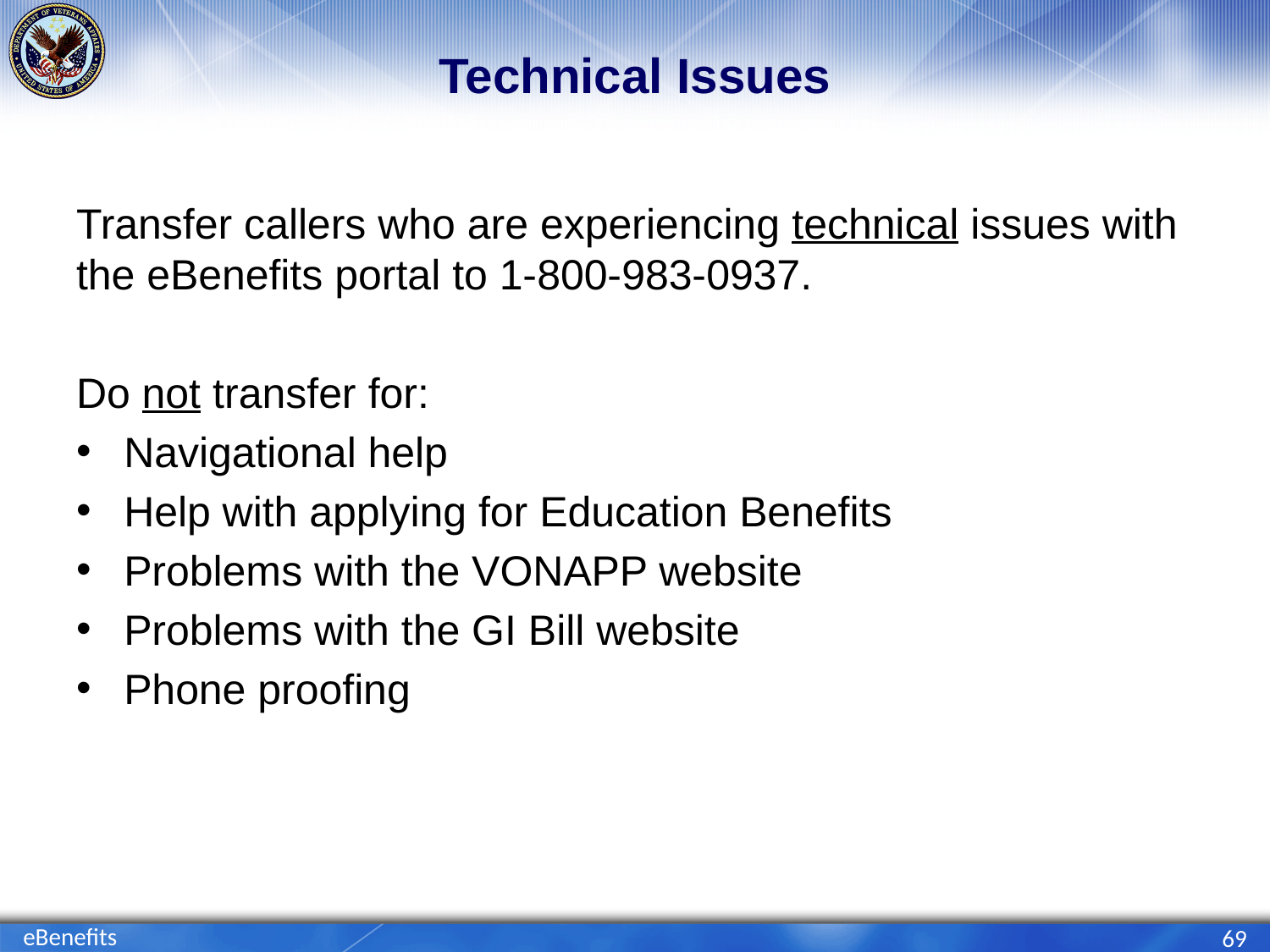

# Technical Issues
Transfer callers who are experiencing technical issues with the eBenefits portal to 1-800-983-0937.

Do not transfer for:
Navigational help
Help with applying for Education Benefits
Problems with the VONAPP website
Problems with the GI Bill website
Phone proofing

eBenefits
69